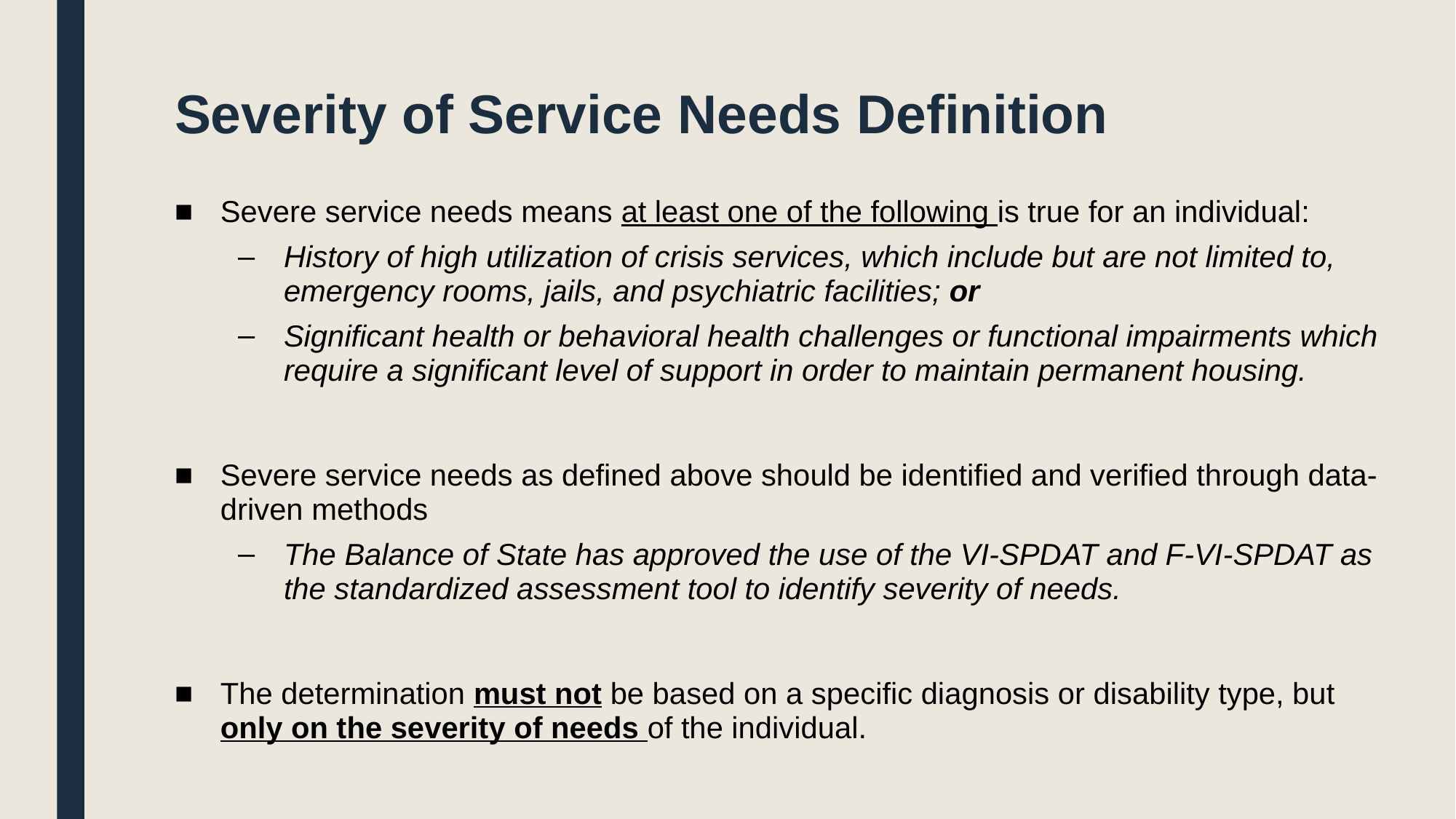

# Severity of Service Needs Definition
Severe service needs means at least one of the following is true for an individual:
History of high utilization of crisis services, which include but are not limited to, emergency rooms, jails, and psychiatric facilities; or
Significant health or behavioral health challenges or functional impairments which require a significant level of support in order to maintain permanent housing.

Severe service needs as defined above should be identified and verified through data-driven methods
The Balance of State has approved the use of the VI-SPDAT and F-VI-SPDAT as the standardized assessment tool to identify severity of needs.

The determination must not be based on a specific diagnosis or disability type, but only on the severity of needs of the individual.